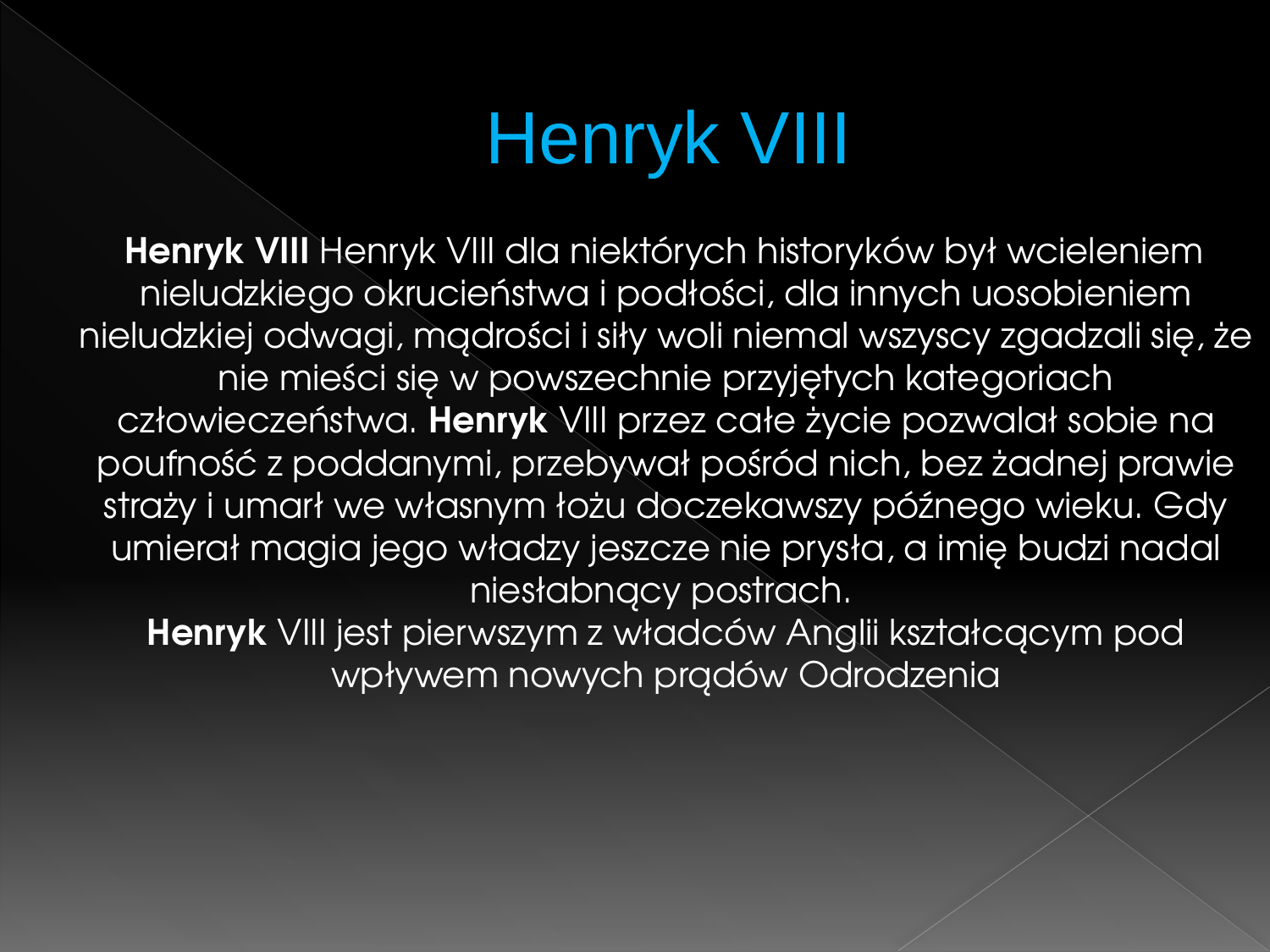

# Henryk VIII
     Henryk VIII Henryk VIII dla niektórych historyków był wcieleniem nieludzkiego okrucieństwa i podłości, dla innych uosobieniem nieludzkiej odwagi, mądrości i siły woli niemal wszyscy zgadzali się, że nie mieści się w powszechnie przyjętych kategoriach człowieczeństwa. Henryk VIII przez całe życie pozwalał sobie na poufność z poddanymi, przebywał pośród nich, bez żadnej prawie straży i umarł we własnym łożu doczekawszy późnego wieku. Gdy umierał magia jego władzy jeszcze nie prysła, a imię budzi nadal niesłabnący postrach. 
Henryk VIII jest pierwszym z władców Anglii kształcącym pod wpływem nowych prądów Odrodzenia